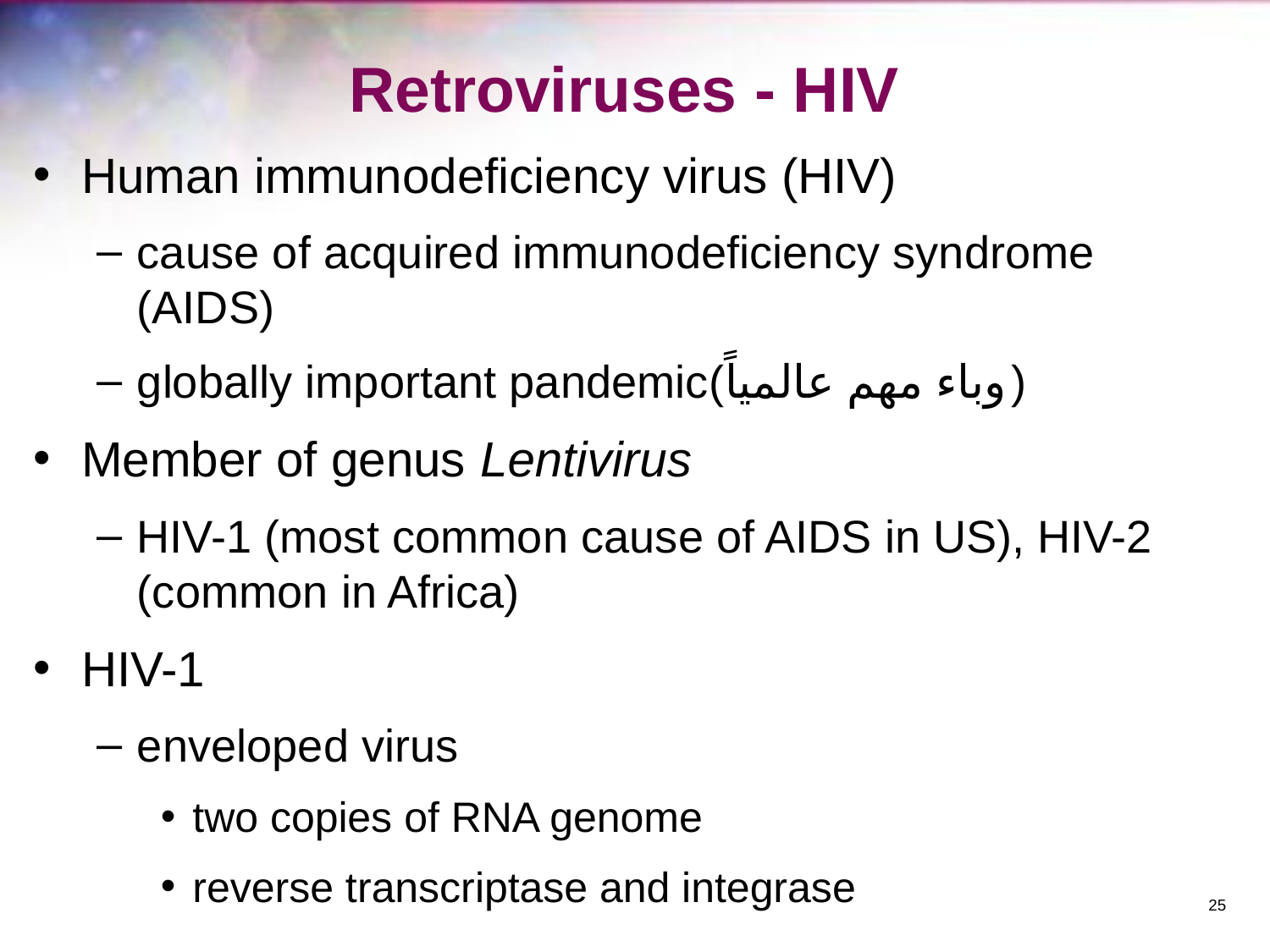

# Retroviruses - HIV
Human immunodeficiency virus (HIV)
cause of acquired immunodeficiency syndrome (AIDS)
globally important pandemic(وباء مهم عالمياً)
Member of genus Lentivirus
HIV-1 (most common cause of AIDS in US), HIV-2 (common in Africa)
HIV-1
enveloped virus
two copies of RNA genome
reverse transcriptase and integrase
25